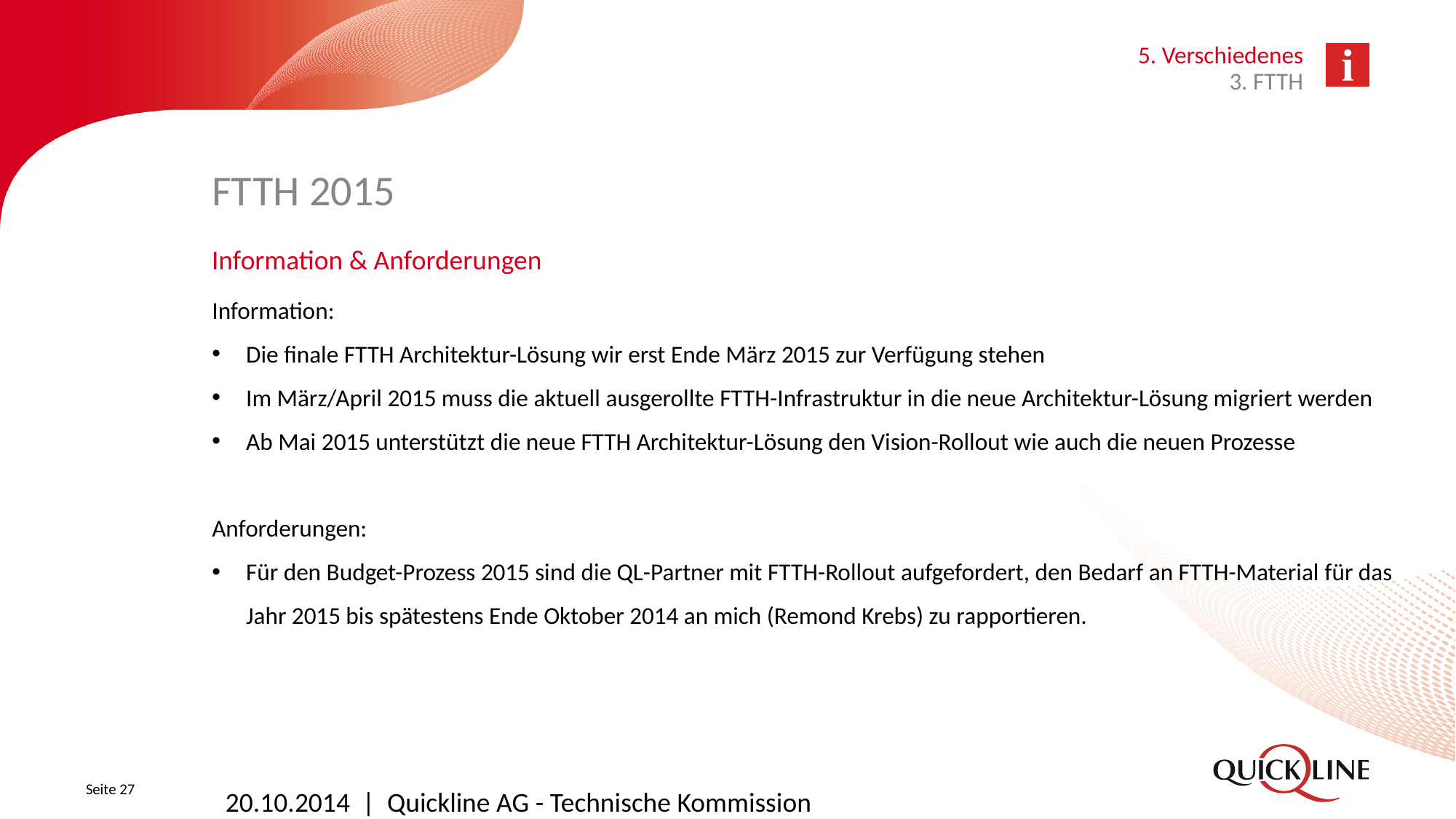

5. Verschiedenes
3. FTTH
# FTTH 2015
Information & Anforderungen
Information:
Die finale FTTH Architektur-Lösung wir erst Ende März 2015 zur Verfügung stehen
Im März/April 2015 muss die aktuell ausgerollte FTTH-Infrastruktur in die neue Architektur-Lösung migriert werden
Ab Mai 2015 unterstützt die neue FTTH Architektur-Lösung den Vision-Rollout wie auch die neuen Prozesse

Anforderungen:
Für den Budget-Prozess 2015 sind die QL-Partner mit FTTH-Rollout aufgefordert, den Bedarf an FTTH-Material für das Jahr 2015 bis spätestens Ende Oktober 2014 an mich (Remond Krebs) zu rapportieren.
Seite 27
20.10.2014  |  Quickline AG - Technische Kommission